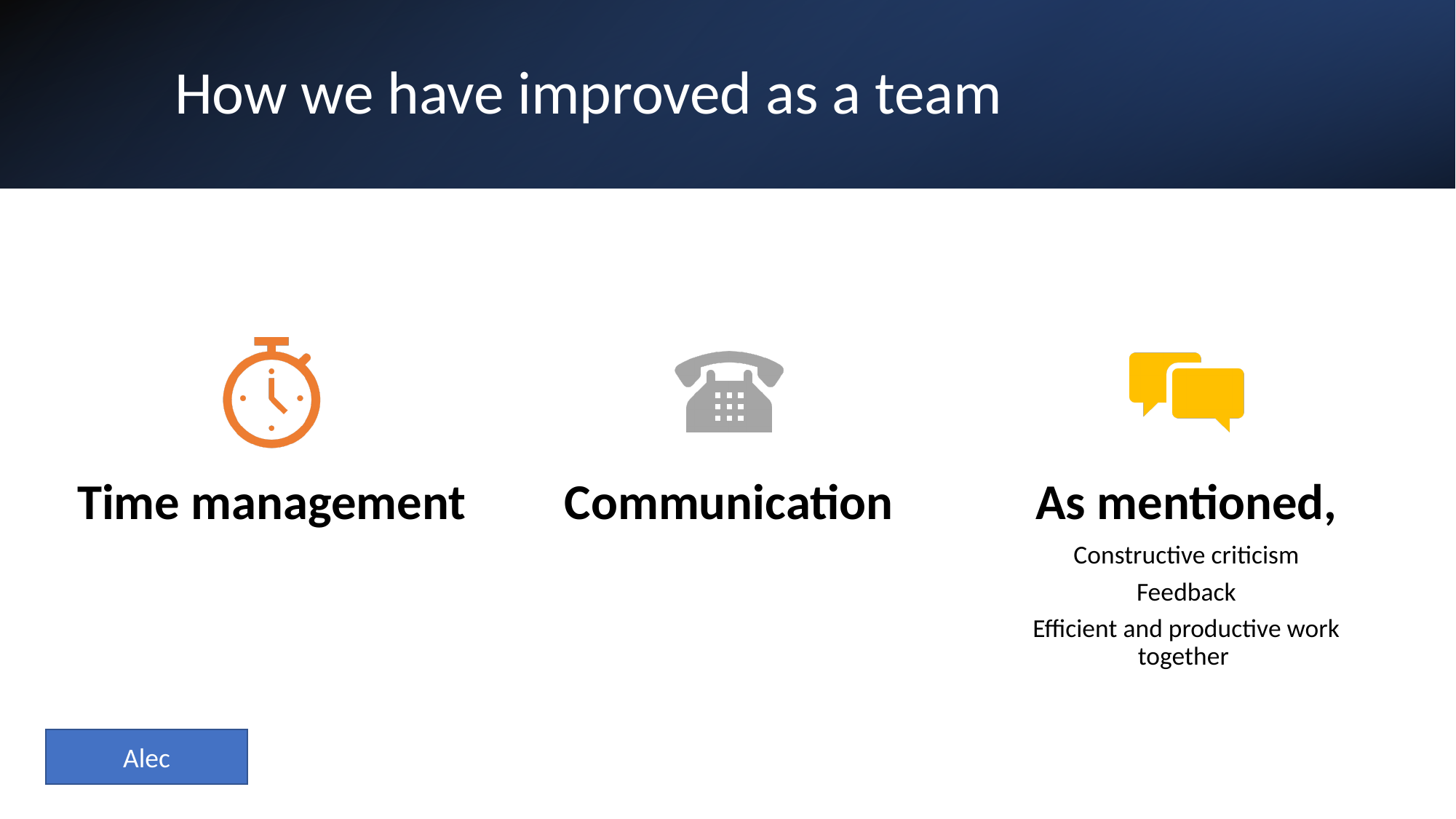

# How we have improved as a team
Time management
Communication
As mentioned,
Constructive criticism
Feedback
Efficient and productive work together
Alec